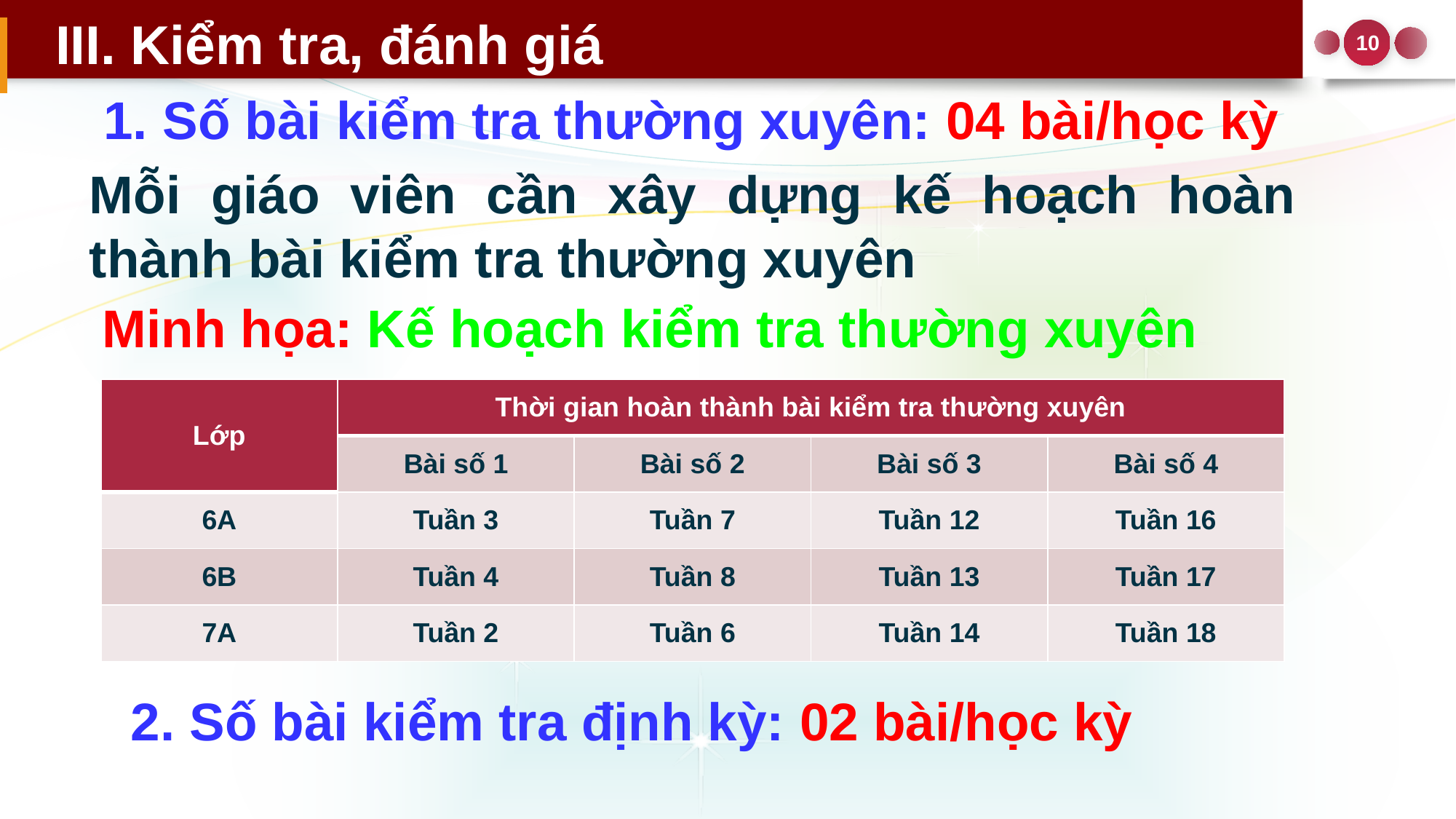

III. Kiểm tra, đánh giá
1. Số bài kiểm tra thường xuyên: 04 bài/học kỳ
Mỗi giáo viên cần xây dựng kế hoạch hoàn thành bài kiểm tra thường xuyên
Minh họa: Kế hoạch kiểm tra thường xuyên

| Lớp | Thời gian hoàn thành bài kiểm tra thường xuyên |  |  |  |
| --- | --- | --- | --- | --- |
|  | Bài số 1 | Bài số 2 | Bài số 3 | Bài số 4 |
| 6A | Tuần 3 | Tuần 7 | Tuần 12 | Tuần 16 |
| 6B | Tuần 4 | Tuần 8 | Tuần 13 | Tuần 17 |
| 7A | Tuần 2 | Tuần 6 | Tuần 14 | Tuần 18 |
2. Số bài kiểm tra định kỳ: 02 bài/học kỳ